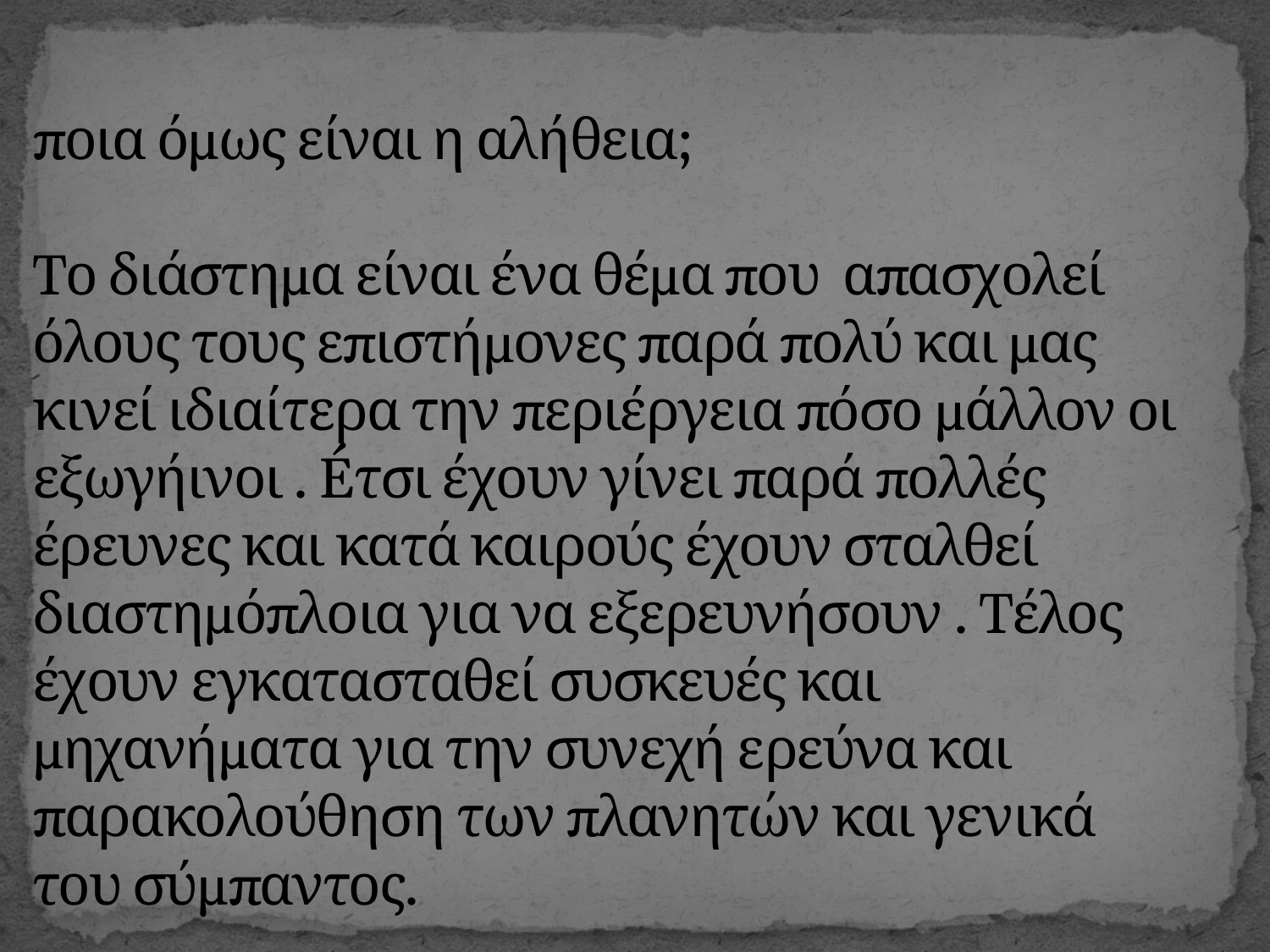

# ποια όμως είναι η αλήθεια; Το διάστημα είναι ένα θέμα που  απασχολεί όλους τους επιστήμονες παρά πολύ και μας κινεί ιδιαίτερα την περιέργεια πόσο μάλλον οι εξωγήινοι . Έτσι έχουν γίνει παρά πολλές έρευνες και κατά καιρούς έχουν σταλθεί διαστημόπλοια για να εξερευνήσουν . Τέλος έχουν εγκατασταθεί συσκευές και μηχανήματα για την συνεχή ερεύνα και παρακολούθηση των πλανητών και γενικά του σύμπαντος.